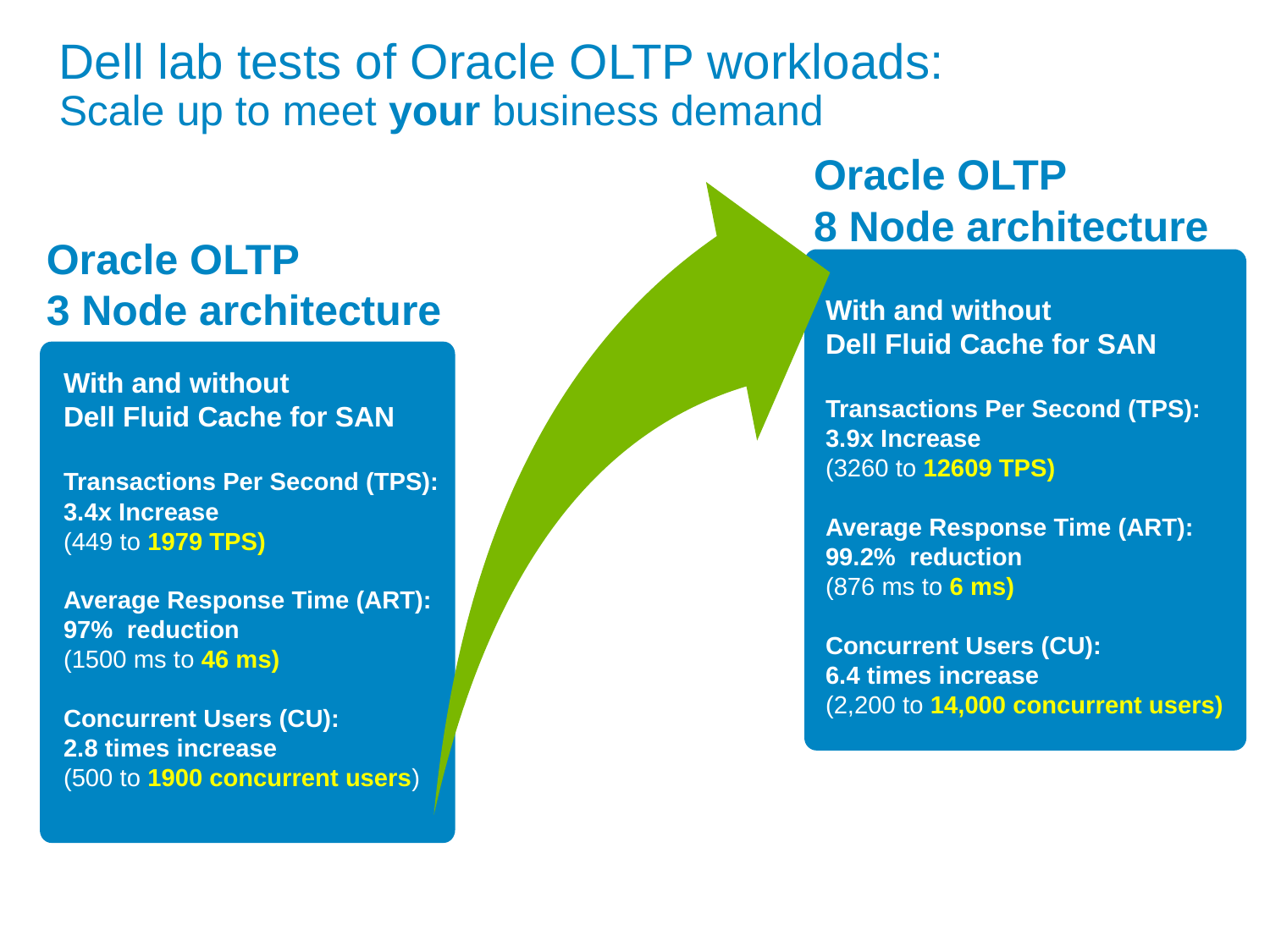

# Dell lab tests of Oracle OLTP workloads: Scale up to meet your business demand
Oracle OLTP
8 Node architecture

Oracle OLTP
3 Node architecture

With and without
Dell Fluid Cache for SAN

Transactions Per Second (TPS):
3.9x Increase
(3260 to 12609 TPS)

Average Response Time (ART):
99.2%  reduction
(876 ms to 6 ms)

Concurrent Users (CU):
6.4 times increase
(2,200 to 14,000 concurrent users)

With and without
Dell Fluid Cache for SAN

Transactions Per Second (TPS):
3.4x Increase
(449 to 1979 TPS)

Average Response Time (ART):
97%  reduction
(1500 ms to 46 ms)

Concurrent Users (CU):
2.8 times increase
(500 to 1900 concurrent users)